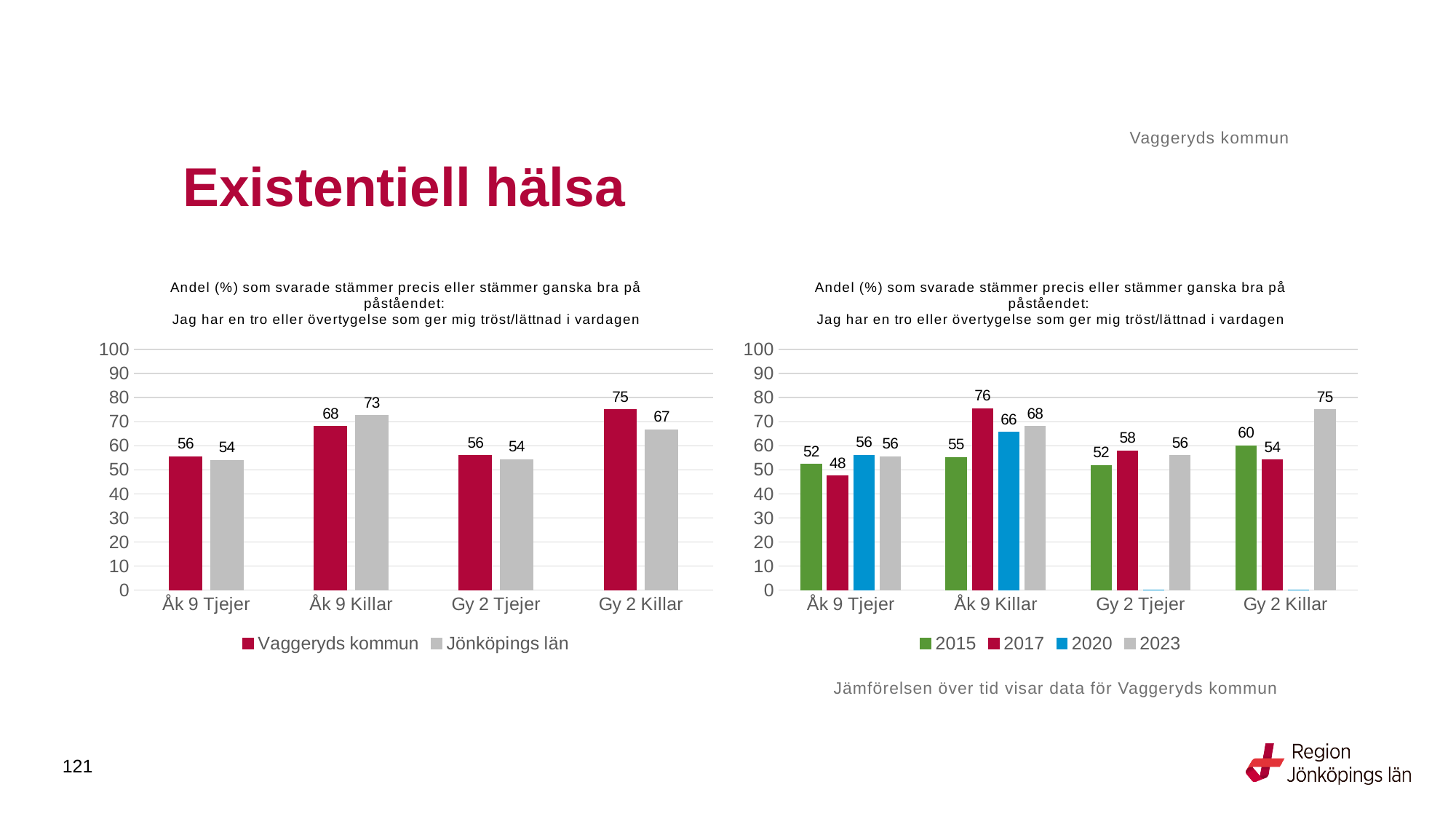

Vaggeryds kommun
# Existentiell hälsa

### Chart: Andel (%) som svarade stämmer precis eller stämmer ganska bra på påståendet: Jag har en tro eller övertygelse som ger mig tröst/lättnad i vardagen

| Category | Vaggeryds kommun | Jönköpings län |
|---|---|---|
| Åk 9 Tjejer | 55.5556 | 53.9357 |
| Åk 9 Killar | 68.1159 | 72.6249 |
| Gy 2 Tjejer | 56.0 | 54.3147 |
| Gy 2 Killar | 75.0 | 66.7409 |

### Chart: Andel (%) som svarade stämmer precis eller stämmer ganska bra på påståendet: Jag har en tro eller övertygelse som ger mig tröst/lättnad i vardagen

| Category | 2015 | 2017 | 2020 | 2023 |
|---|---|---|---|---|
| Åk 9 Tjejer | 52.381 | 47.5 | 56.1644 | 55.5556 |
| Åk 9 Killar | 55.102 | 75.5102 | 65.5738 | 68.1159 |
| Gy 2 Tjejer | 51.8519 | 57.8947 | None | 56.0 |
| Gy 2 Killar | 60.0 | 54.1667 | None | 75.0 |
Jämförelsen över tid visar data för Vaggeryds kommun
121